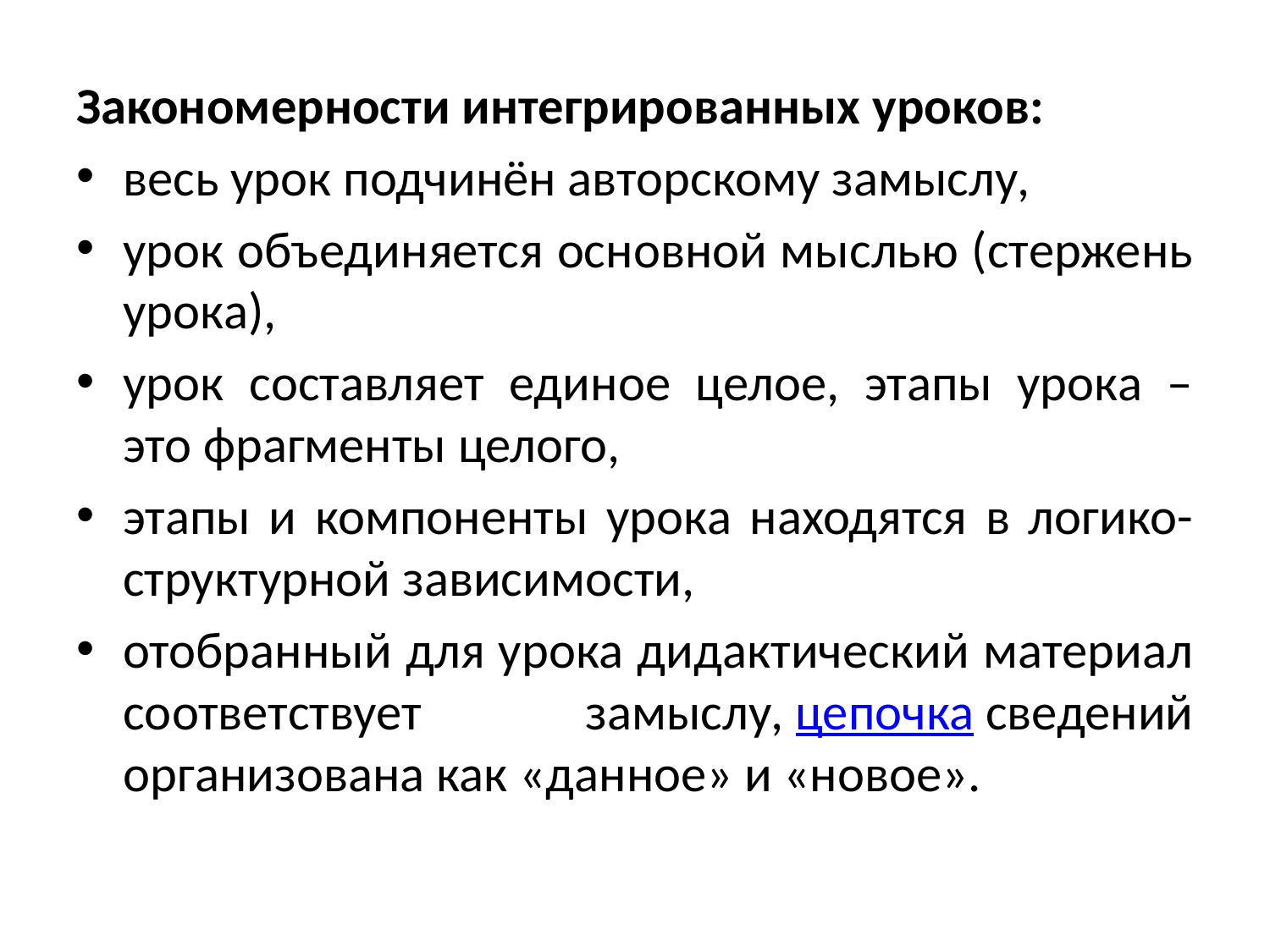

Закономерности интегрированных уроков:
весь урок подчинён авторскому замыслу,
урок объединяется основной мыслью (стержень урока),
урок составляет единое целое, этапы урока – это фрагменты целого,
этапы и компоненты урока находятся в логико- структурной зависимости,
отобранный для урока дидактический материал соответствует замыслу, цепочка сведений организована как «данное» и «новое».